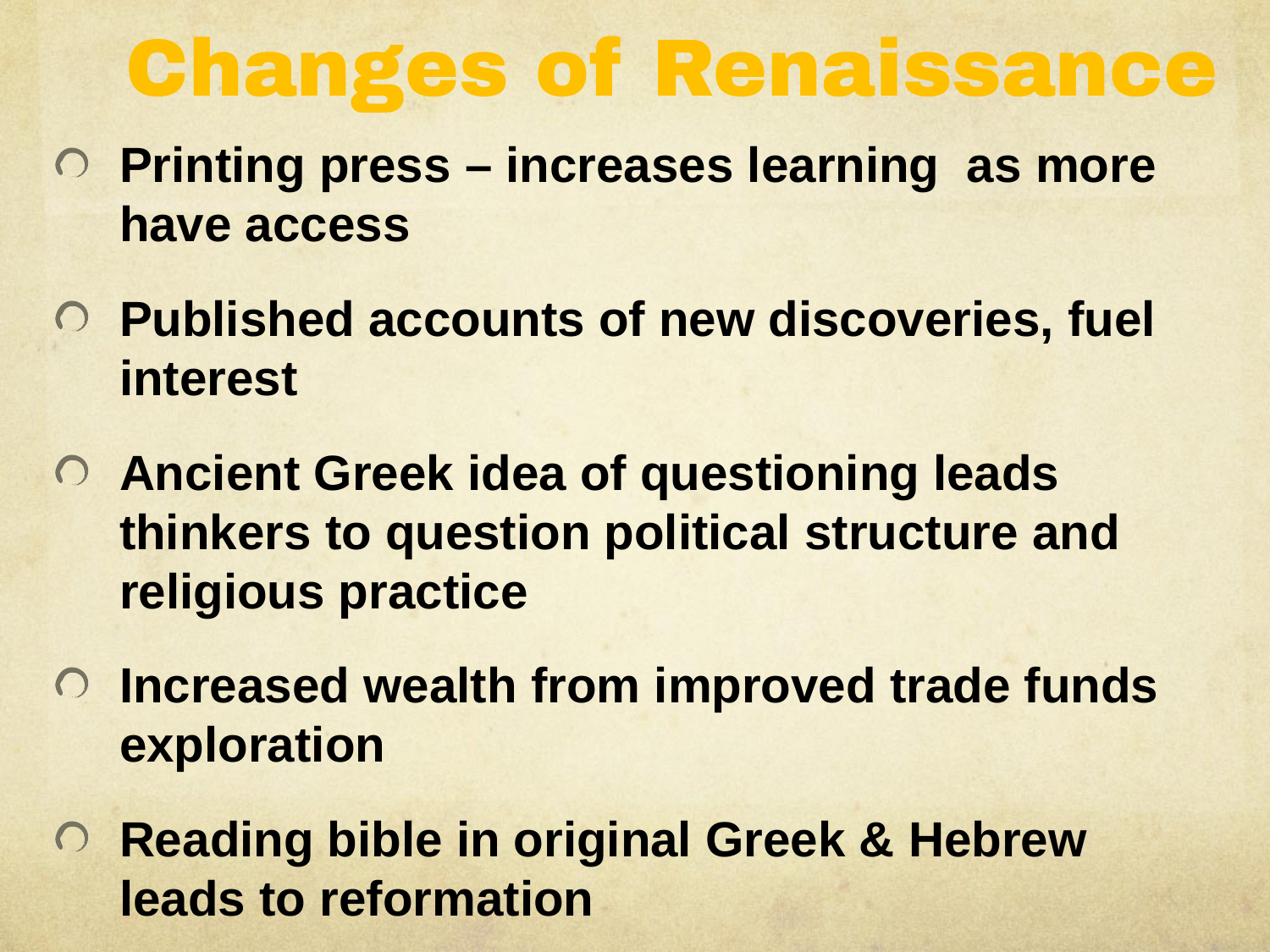

# Changes of Renaissance
Printing press – increases learning  as more have access
Published accounts of new discoveries, fuel interest
Ancient Greek idea of questioning leads thinkers to question political structure and religious practice
Increased wealth from improved trade funds exploration
Reading bible in original Greek & Hebrew leads to reformation